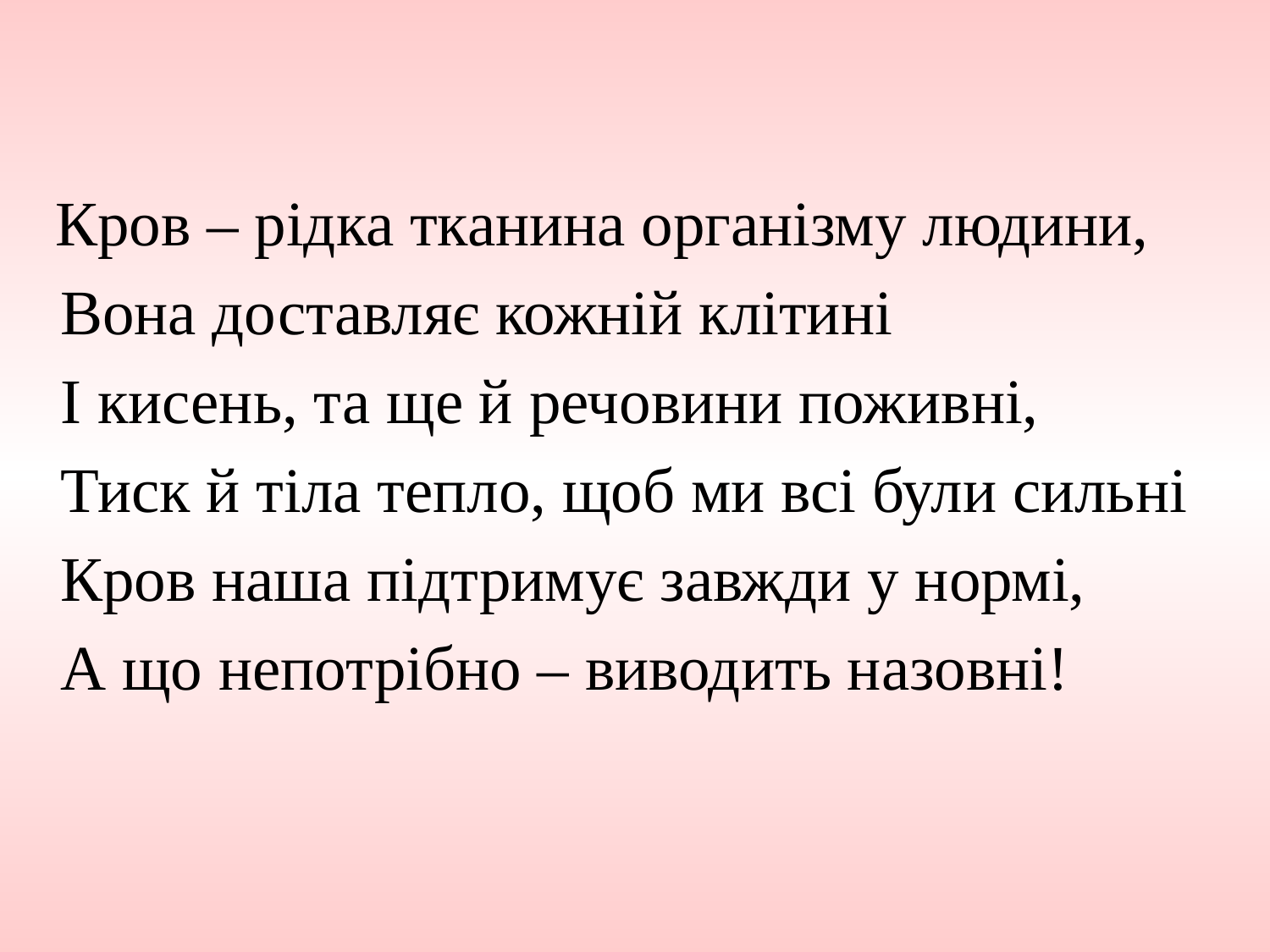

Кров – рідка тканина організму людини,
	Вона доставляє кожній клітині
	І кисень, та ще й речовини поживні,
	Тиск й тіла тепло, щоб ми всі були сильні
	Кров наша підтримує завжди у нормі,
	А що непотрібно – виводить назовні!